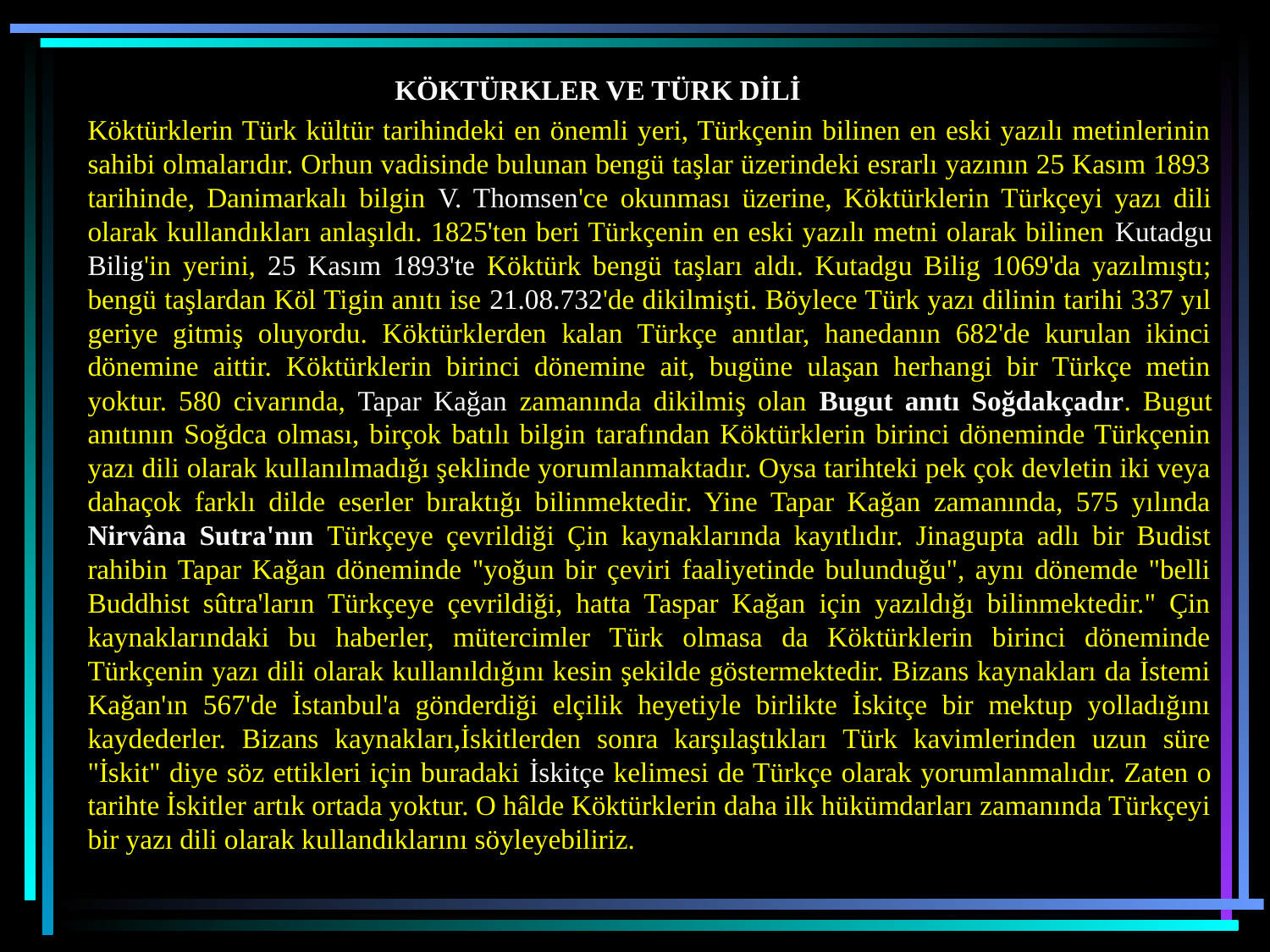

KÖKTÜRKLER VE TÜRK DİLİ
Köktürklerin Türk kültür tarihindeki en önemli yeri, Türkçenin bilinen en eski yazılı metinlerinin sahibi olmalarıdır. Orhun vadisinde bulunan bengü taşlar üzerindeki esrarlı yazının 25 Kasım 1893 tarihinde, Danimarkalı bilgin V. Thomsen'ce okunması üzerine, Köktürklerin Türkçeyi yazı dili olarak kullandıkları anlaşıldı. 1825'ten beri Türkçenin en eski yazılı metni olarak bilinen Kutadgu Bilig'in yerini, 25 Kasım 1893'te Köktürk bengü taşları aldı. Kutadgu Bilig 1069'da yazılmıştı; bengü taşlardan Köl Tigin anıtı ise 21.08.732'de dikilmişti. Böylece Türk yazı dilinin tarihi 337 yıl geriye gitmiş oluyordu. Köktürklerden kalan Türkçe anıtlar, hanedanın 682'de kurulan ikinci dönemine aittir. Köktürklerin birinci dönemine ait, bugüne ulaşan herhangi bir Türkçe metin yoktur. 580 civarında, Tapar Kağan zamanında dikilmiş olan Bugut anıtı Soğdakçadır. Bugut anıtının Soğdca olması, birçok batılı bilgin tarafından Köktürklerin birinci döneminde Türkçenin yazı dili olarak kullanılmadığı şeklinde yorumlanmaktadır. Oysa tarihteki pek çok devletin iki veya dahaçok farklı dilde eserler bıraktığı bilinmektedir. Yine Tapar Kağan zamanında, 575 yılında Nirvâna Sutra'nın Türkçeye çevrildiği Çin kaynaklarında kayıtlıdır. Jinagupta adlı bir Budist rahibin Tapar Kağan döneminde "yoğun bir çeviri faaliyetinde bulunduğu", aynı dönemde "belli Buddhist sûtra'ların Türkçeye çevrildiği, hatta Taspar Kağan için yazıldığı bilinmektedir." Çin kaynaklarındaki bu haberler, mütercimler Türk olmasa da Köktürklerin birinci döneminde Türkçenin yazı dili olarak kullanıldığını kesin şekilde göstermektedir. Bizans kaynakları da İstemi Kağan'ın 567'de İstanbul'a gönderdiği elçilik heyetiyle birlikte İskitçe bir mektup yolladığını kaydederler. Bizans kaynakları,İskitlerden sonra karşılaştıkları Türk kavimlerinden uzun süre "İskit" diye söz ettikleri için buradaki İskitçe kelimesi de Türkçe olarak yorumlanmalıdır. Zaten o tarihte İskitler artık ortada yoktur. O hâlde Köktürklerin daha ilk hükümdarları zamanında Türkçeyi bir yazı dili olarak kullandıklarını söyleyebiliriz.